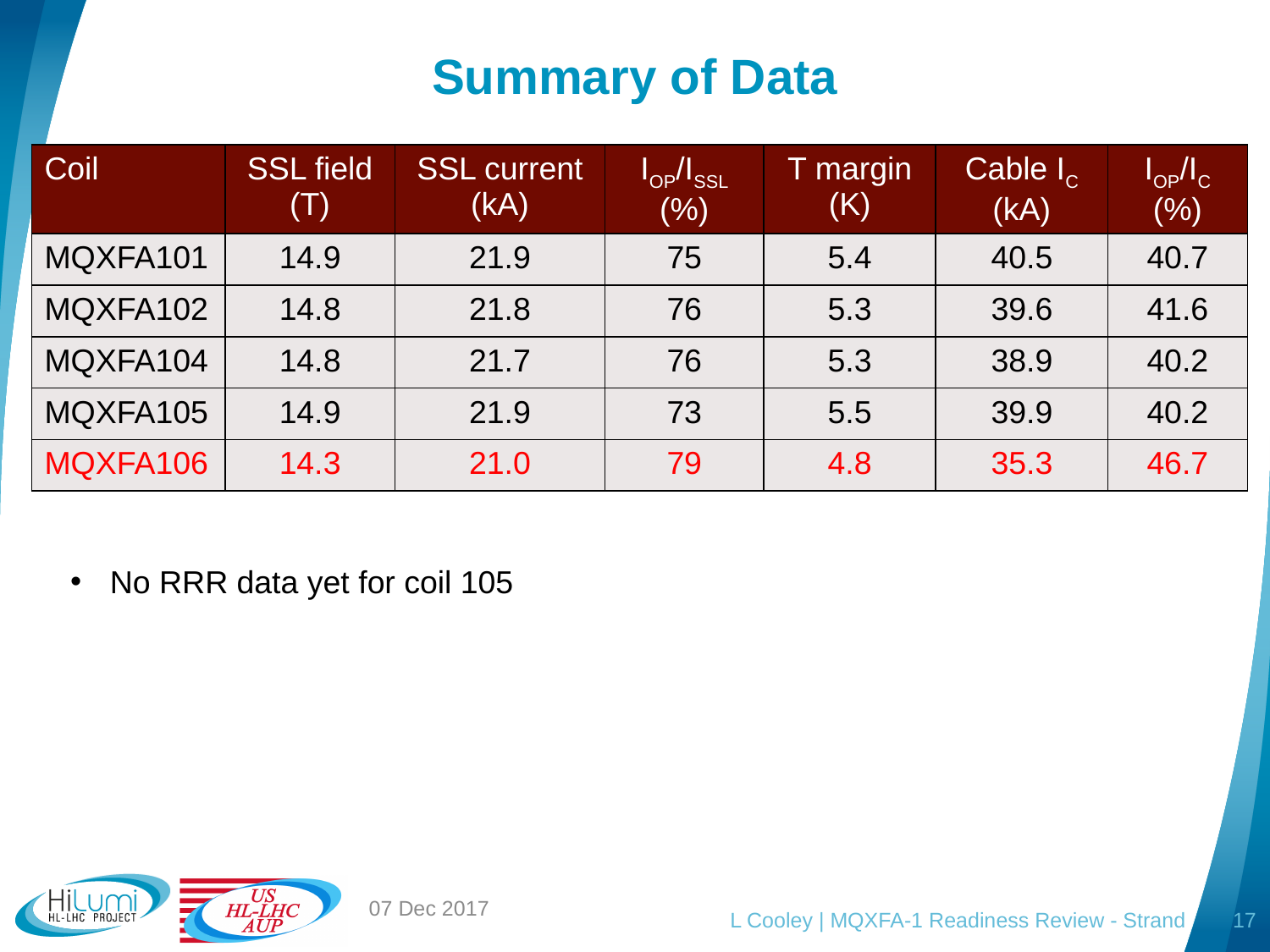

07 Dec 2017
# Summary of Data
| Coil | SSL field (T) | SSL current (kA) | IOP/ISSL (%) | T margin (K) | Cable IC (kA) | IOP/IC (%) |
| --- | --- | --- | --- | --- | --- | --- |
| MQXFA101 | 14.9 | 21.9 | 75 | 5.4 | 40.5 | 40.7 |
| MQXFA102 | 14.8 | 21.8 | 76 | 5.3 | 39.6 | 41.6 |
| MQXFA104 | 14.8 | 21.7 | 76 | 5.3 | 38.9 | 40.2 |
| MQXFA105 | 14.9 | 21.9 | 73 | 5.5 | 39.9 | 40.2 |
| MQXFA106 | 14.3 | 21.0 | 79 | 4.8 | 35.3 | 46.7 |
No RRR data yet for coil 105
L Cooley | MQXFA-1 Readiness Review - Strand
17